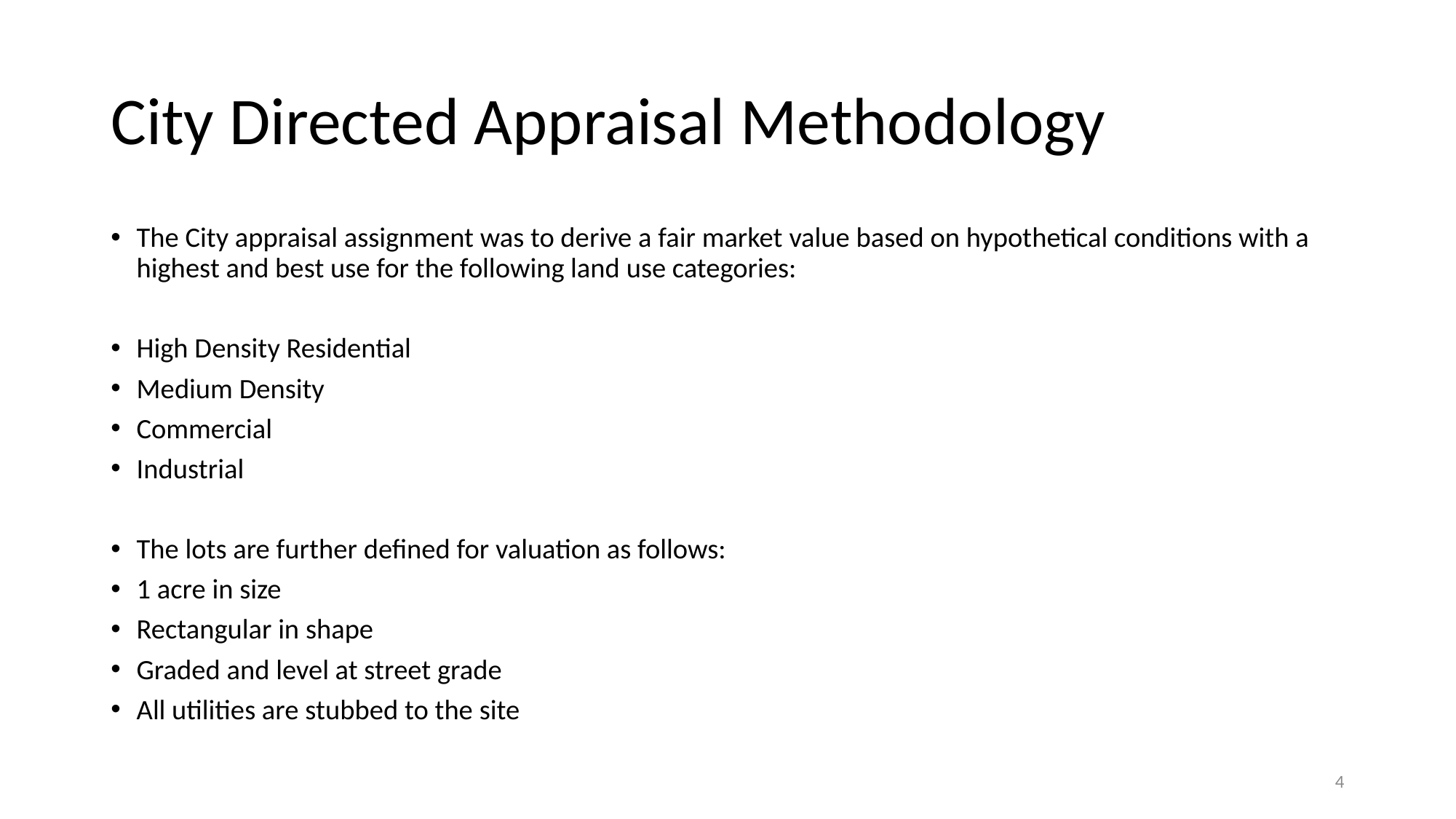

# City Directed Appraisal Methodology
The City appraisal assignment was to derive a fair market value based on hypothetical conditions with a highest and best use for the following land use categories:

High Density Residential
Medium Density
Commercial
Industrial

The lots are further defined for valuation as follows:
1 acre in size
Rectangular in shape
Graded and level at street grade
All utilities are stubbed to the site

4